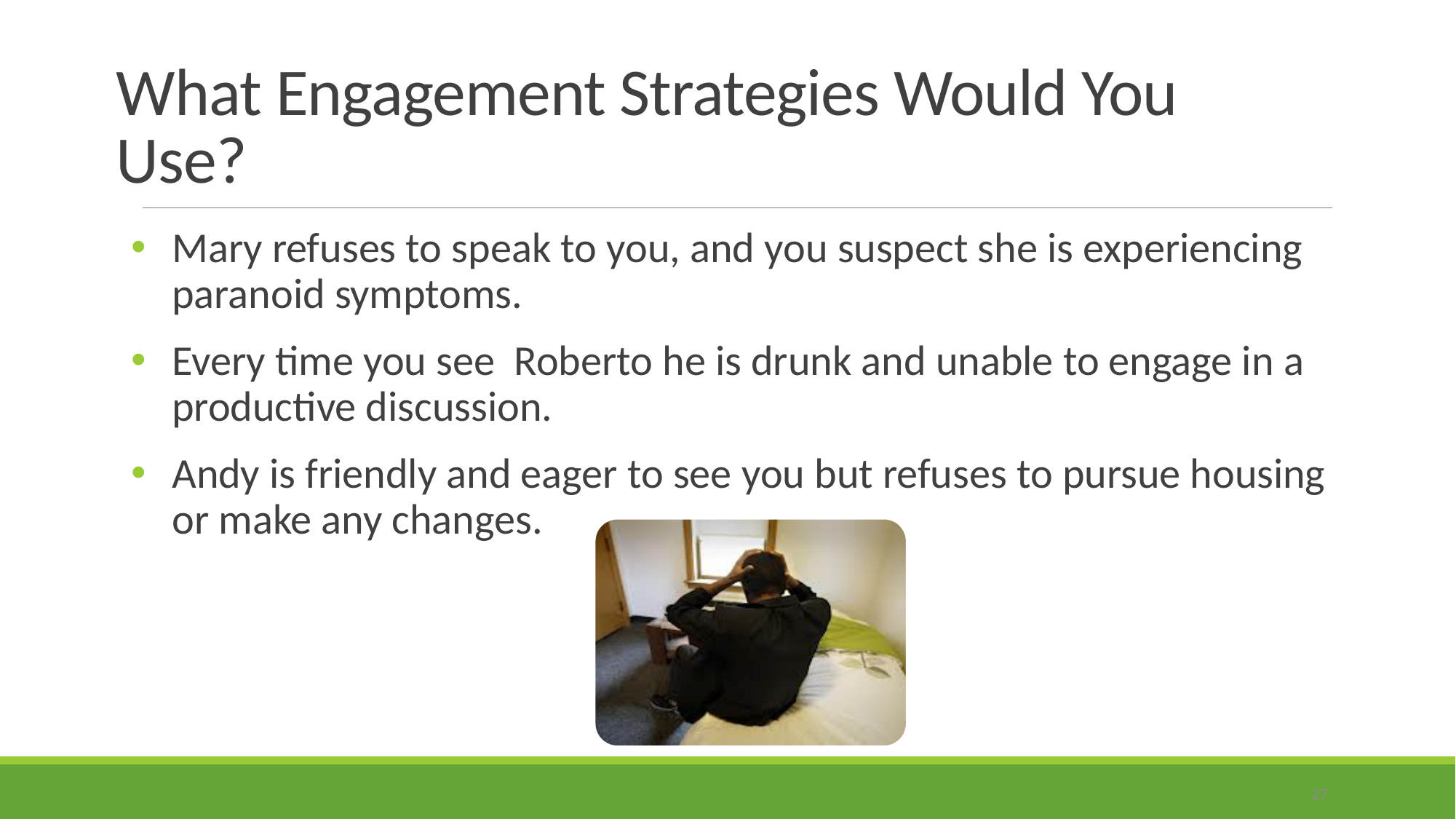

# What Engagement Strategies Would You Use?
Mary refuses to speak to you, and you suspect she is experiencing paranoid symptoms.
Every time you see  Roberto he is drunk and unable to engage in a productive discussion.
Andy is friendly and eager to see you but refuses to pursue housing or make any changes.

27